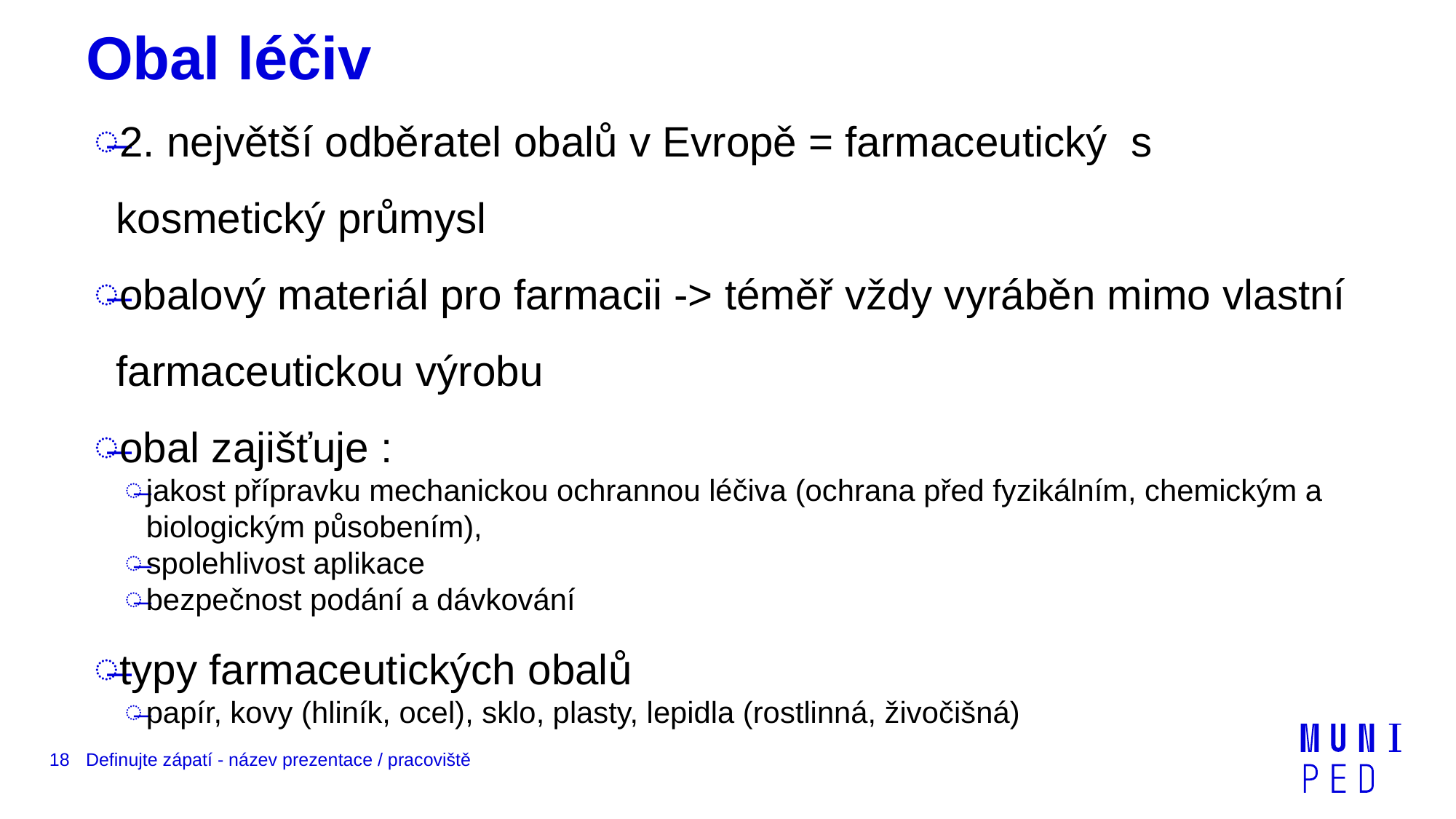

# Obal léčiv
2. největší odběratel obalů v Evropě = farmaceutický  s kosmetický průmysl
obalový materiál pro farmacii -> téměř vždy vyráběn mimo vlastní farmaceutickou výrobu
obal zajišťuje :
jakost přípravku mechanickou ochrannou léčiva (ochrana před fyzikálním, chemickým a biologickým působením),
spolehlivost aplikace
bezpečnost podání a dávkování
typy farmaceutických obalů
papír, kovy (hliník, ocel), sklo, plasty, lepidla (rostlinná, živočišná)

18
Definujte zápatí - název prezentace / pracoviště